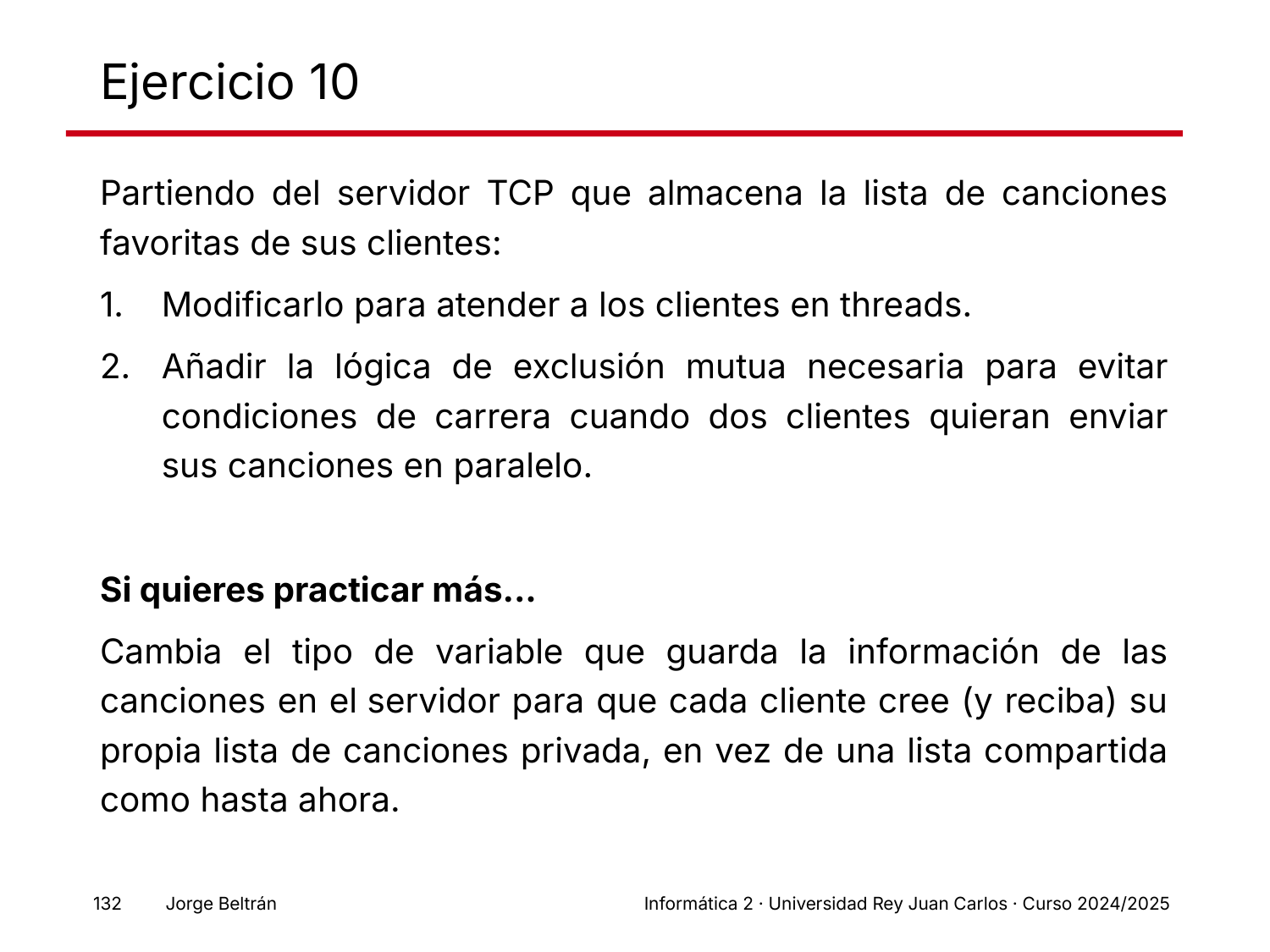

# Ejercicio 10
Partiendo del servidor TCP que almacena la lista de canciones favoritas de sus clientes:
Modificarlo para atender a los clientes en threads.
Añadir la lógica de exclusión mutua necesaria para evitar condiciones de carrera cuando dos clientes quieran enviar sus canciones en paralelo.

Si quieres practicar más...
Cambia el tipo de variable que guarda la información de las canciones en el servidor para que cada cliente cree (y reciba) su propia lista de canciones privada, en vez de una lista compartida como hasta ahora.